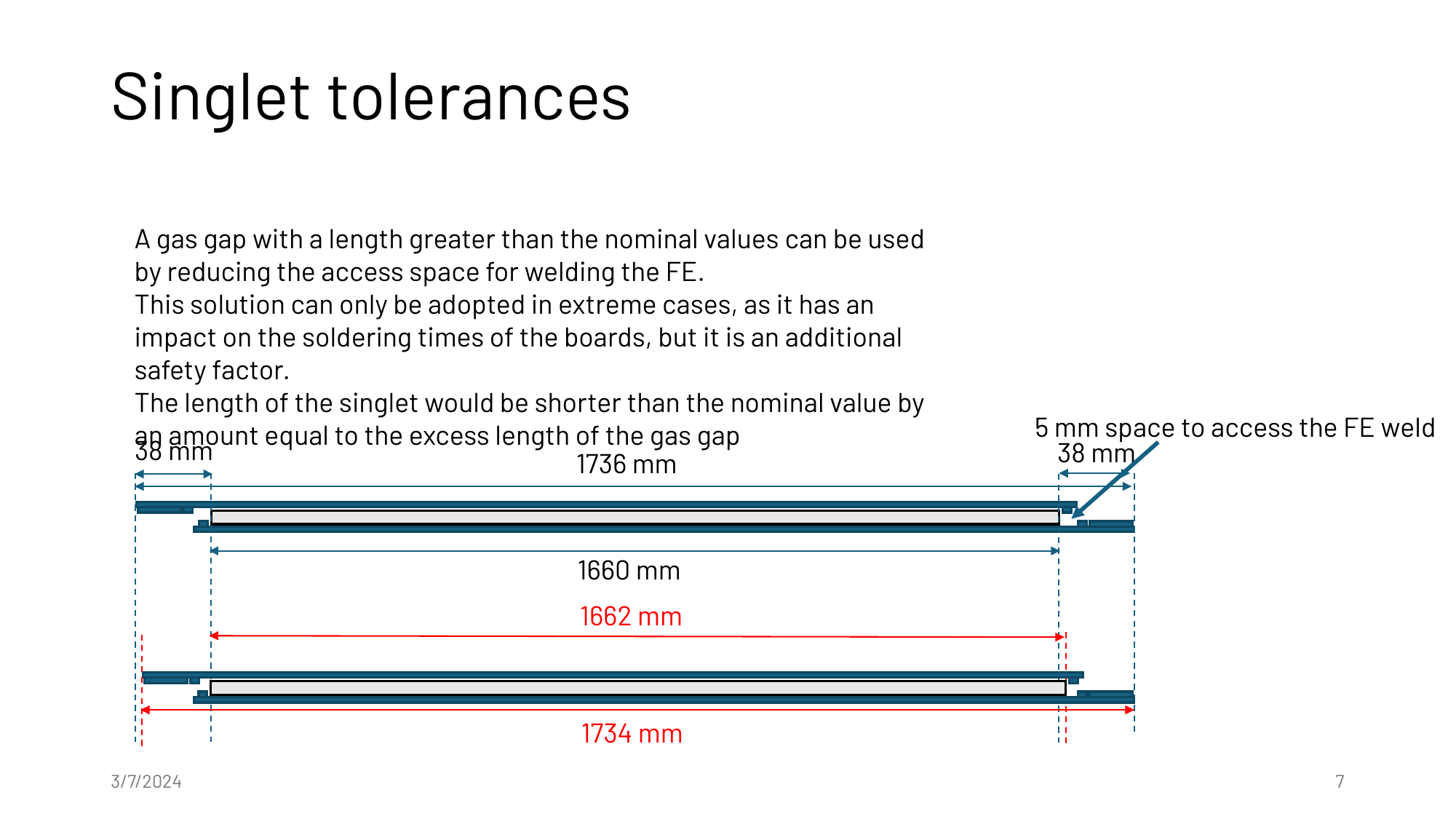

# Singlet tolerances
A gas gap with a length greater than the nominal values ​​can be used by reducing the access space for welding the FE.
This solution can only be adopted in extreme cases, as it has an impact on the soldering times of the boards, but it is an additional safety factor.
The length of the singlet would be shorter than the nominal value by an amount equal to the excess length of the gas gap
5 mm space to access the FE weld
38 mm
38 mm
1736 mm

1660 mm
1662 mm

1734 mm
3/7/2024
7